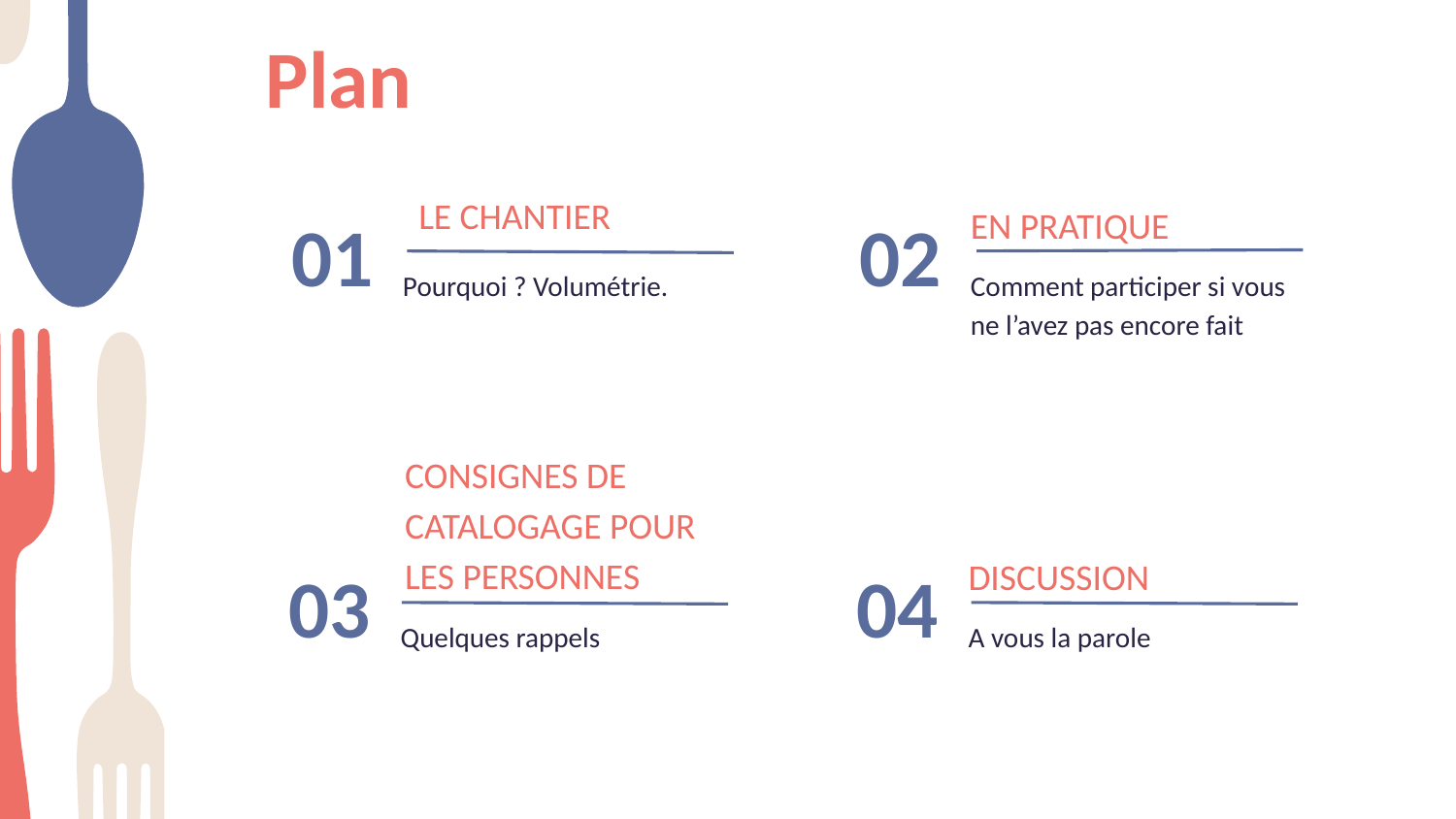

Plan
LE CHANTIER
EN PRATIQUE
# 01
02
Comment participer si vous ne l’avez pas encore fait
Pourquoi ? Volumétrie.
CONSIGNES DE CATALOGAGE POUR LES PERSONNES
DISCUSSION
03
04
Quelques rappels
A vous la parole